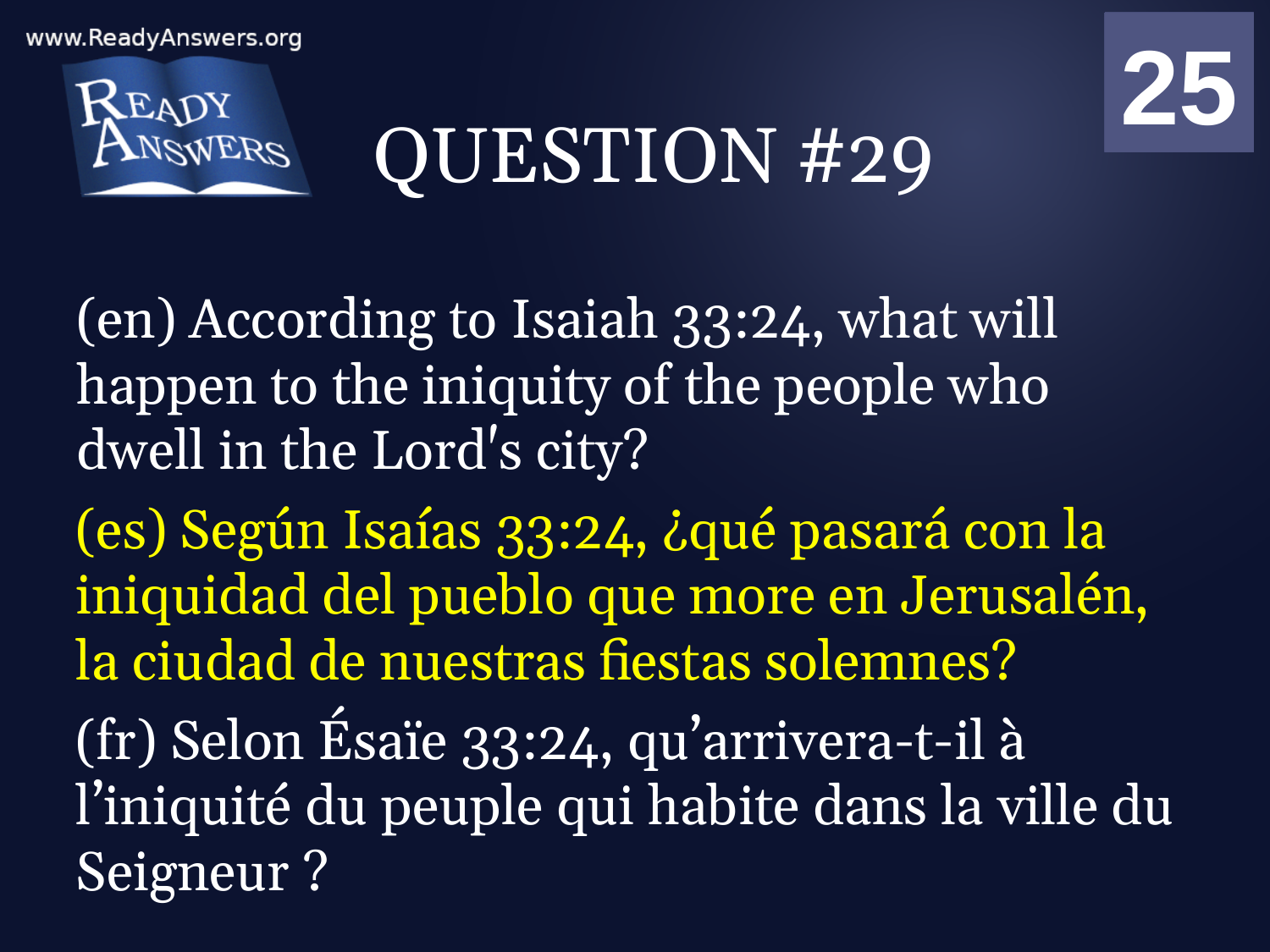

01
02
03
04
05
06
07
08
09
10
11
12
13
14
15
16
17
18
19
20
21
22
23
24
25
00
# QUESTION #29
(en) According to Isaiah 33:24, what will happen to the iniquity of the people who dwell in the Lord's city?
(es) Según Isaías 33:24, ¿qué pasará con la iniquidad del pueblo que more en Jerusalén, la ciudad de nuestras fiestas solemnes?
(fr) Selon Ésaïe 33:24, qu’arrivera-t-il à l’iniquité du peuple qui habite dans la ville du Seigneur ?